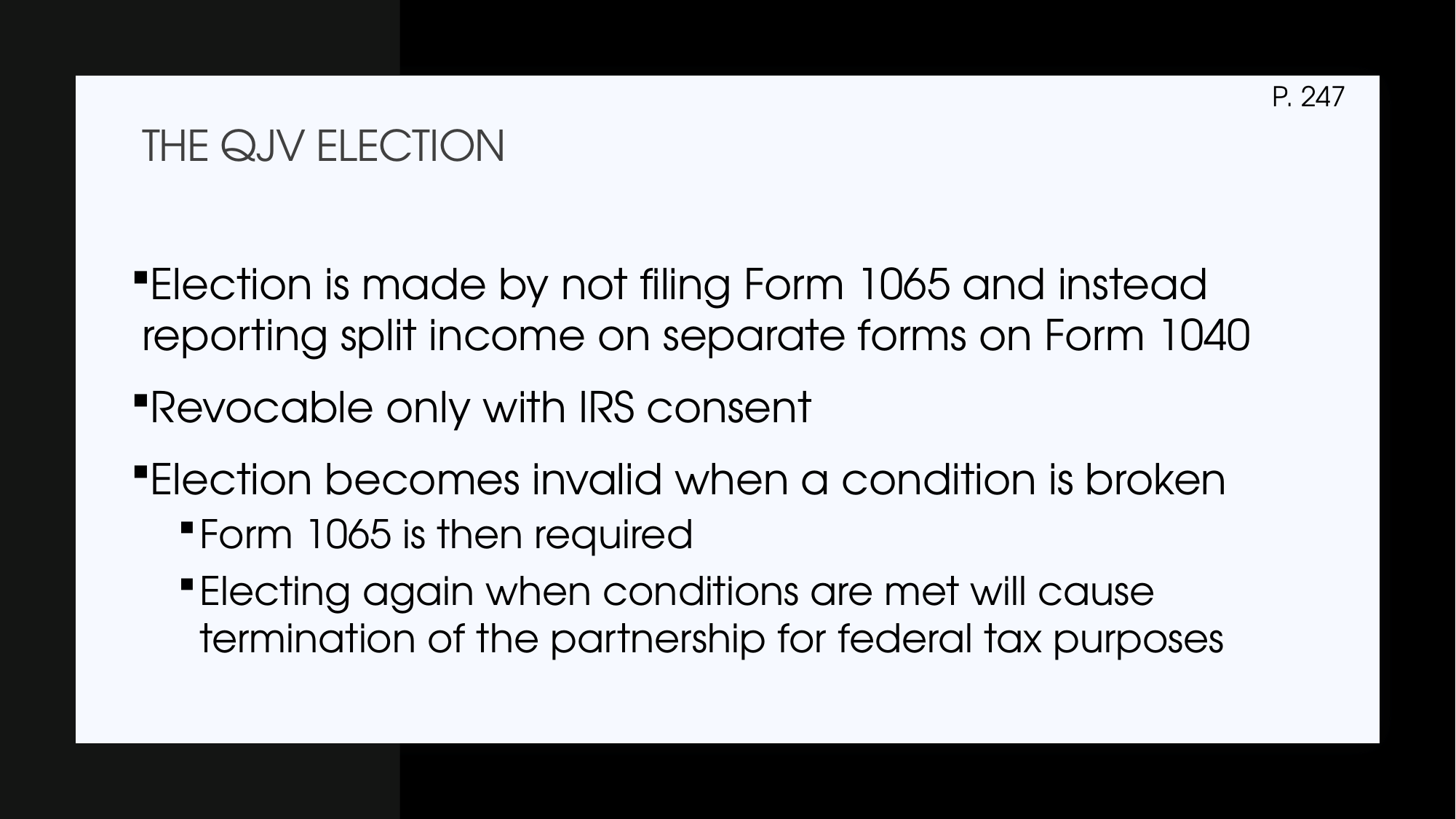

P. 247
# The qjv election
Election is made by not filing Form 1065 and instead reporting split income on separate forms on Form 1040
Revocable only with IRS consent
Election becomes invalid when a condition is broken
Form 1065 is then required
Electing again when conditions are met will cause termination of the partnership for federal tax purposes